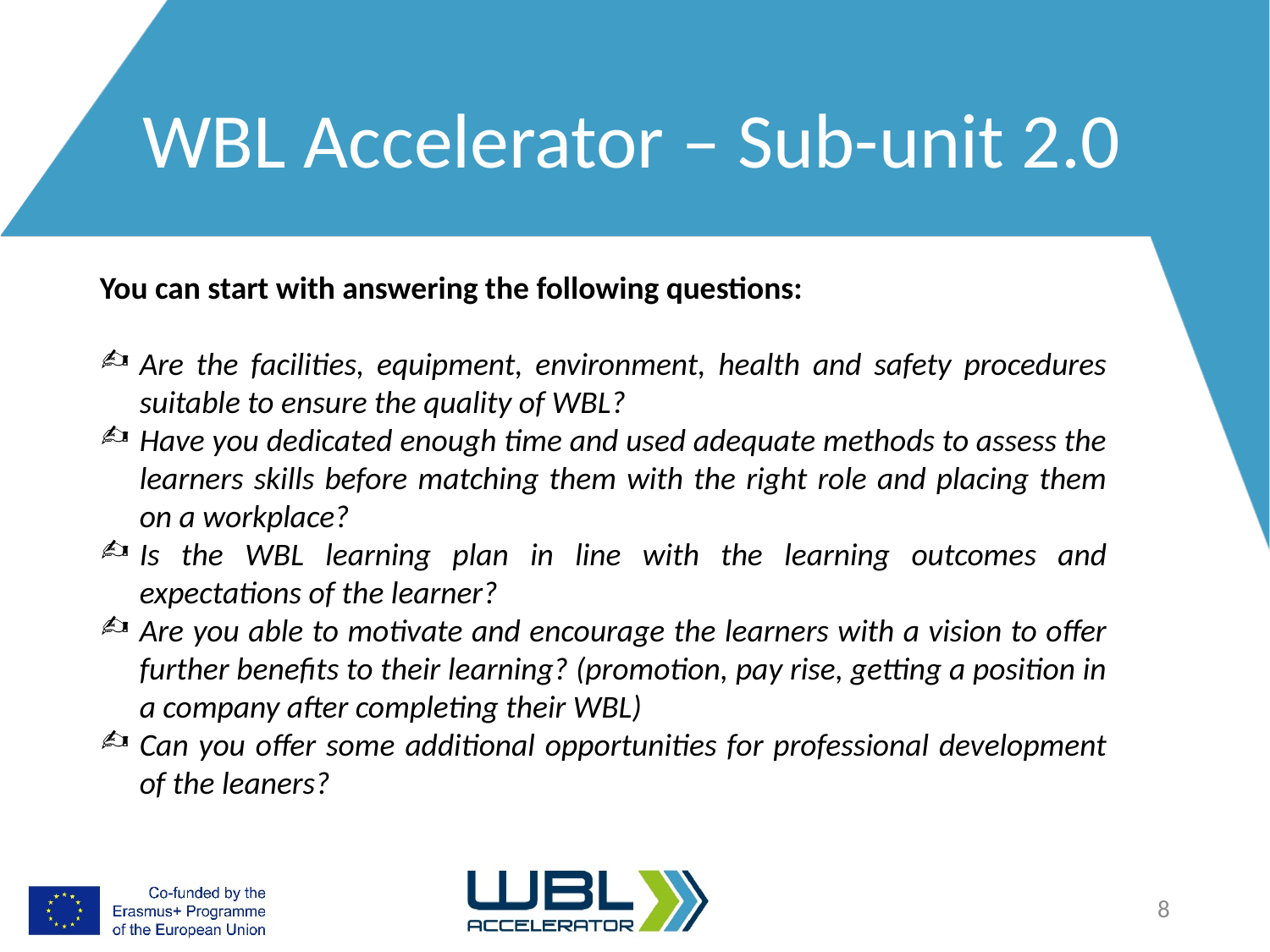

# WBL Accelerator – Sub-unit 2.0
You can start with answering the following questions:

Are the facilities, equipment, environment, health and safety procedures suitable to ensure the quality of WBL?
Have you dedicated enough time and used adequate methods to assess the learners skills before matching them with the right role and placing them on a workplace?
Is the WBL learning plan in line with the learning outcomes and expectations of the learner?
Are you able to motivate and encourage the learners with a vision to offer further benefits to their learning? (promotion, pay rise, getting a position in a company after completing their WBL)
Can you offer some additional opportunities for professional development of the leaners?

8